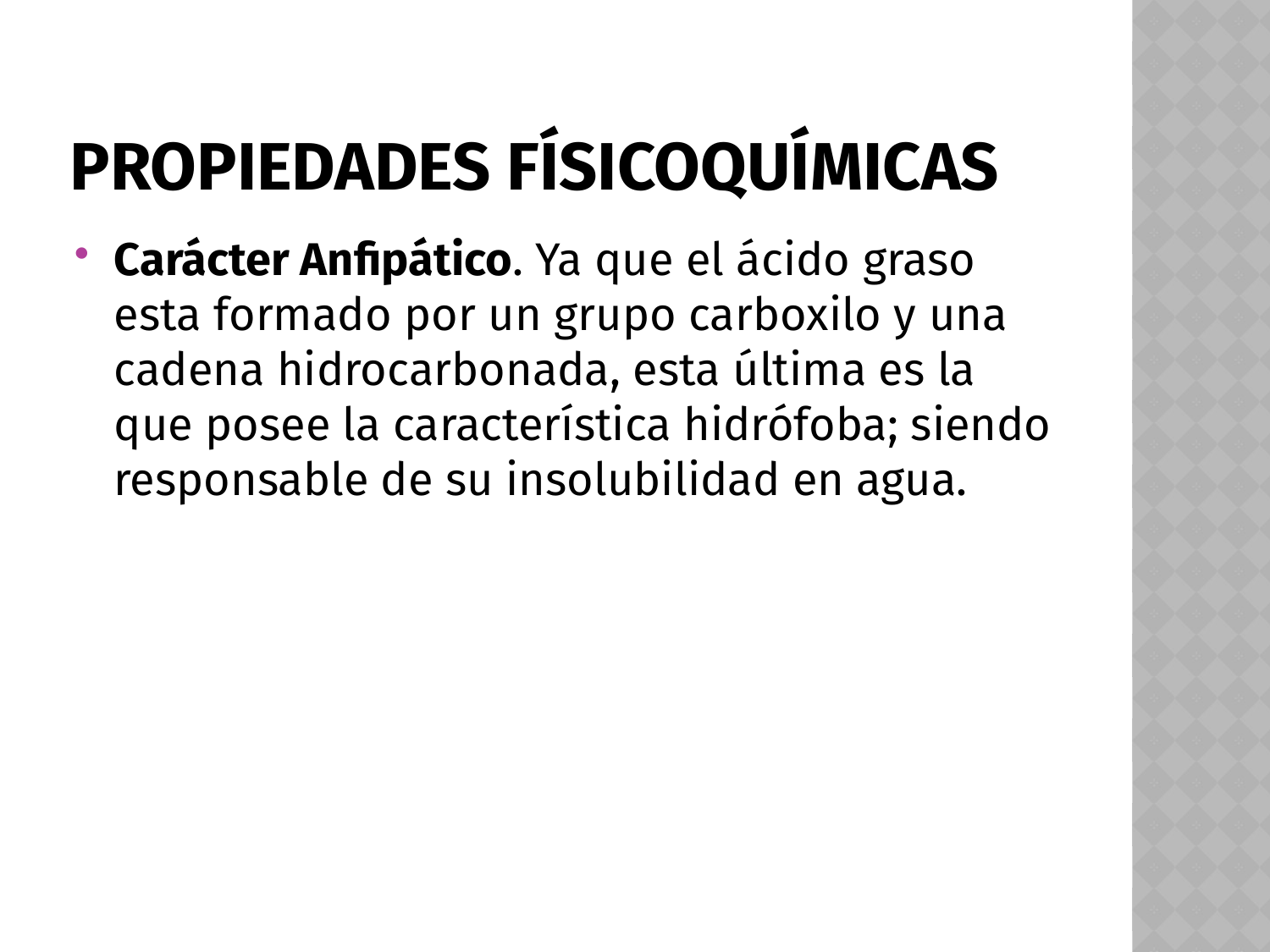

# Propiedades físicoquímicas
Carácter Anfipático. Ya que el ácido graso esta formado por un grupo carboxilo y una cadena hidrocarbonada, esta última es la que posee la característica hidrófoba; siendo responsable de su insolubilidad en agua.